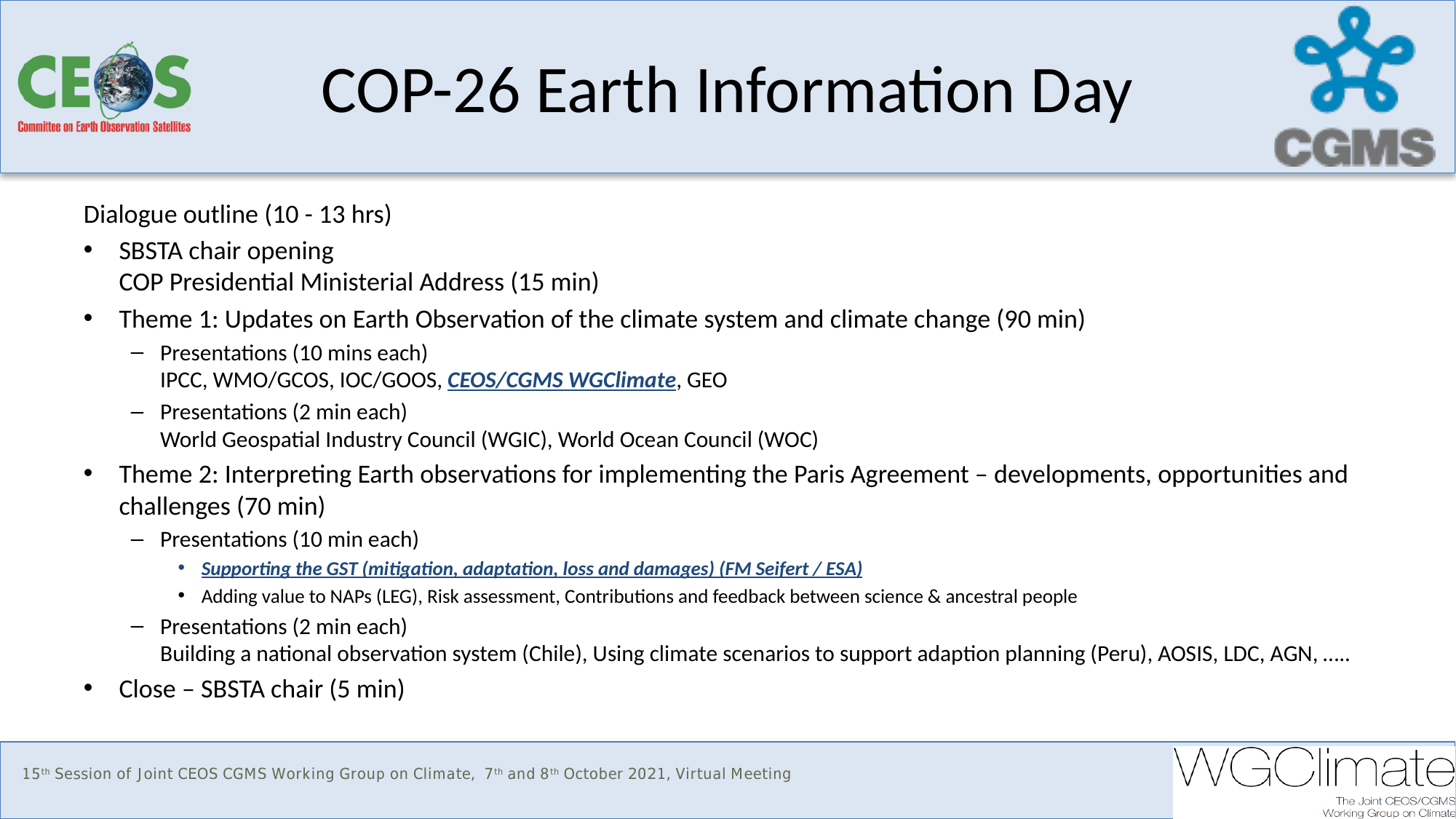

# COP-26 Earth Information Day
Dialogue outline (10 - 13 hrs)
SBSTA chair opening
COP Presidential Ministerial Address (15 min)
Theme 1: Updates on Earth Observation of the climate system and climate change (90 min)
Presentations (10 mins each)
IPCC, WMO/GCOS, IOC/GOOS, CEOS/CGMS WGClimate, GEO
Presentations (2 min each)
World Geospatial Industry Council (WGIC), World Ocean Council (WOC)
Theme 2: Interpreting Earth observations for implementing the Paris Agreement – developments, opportunities and challenges (70 min)
Presentations (10 min each)
Supporting the GST (mitigation, adaptation, loss and damages) (FM Seifert / ESA)
Adding value to NAPs (LEG), Risk assessment, Contributions and feedback between science & ancestral people
Presentations (2 min each)
Building a national observation system (Chile), Using climate scenarios to support adaption planning (Peru), AOSIS, LDC, AGN, …..
Close – SBSTA chair (5 min)